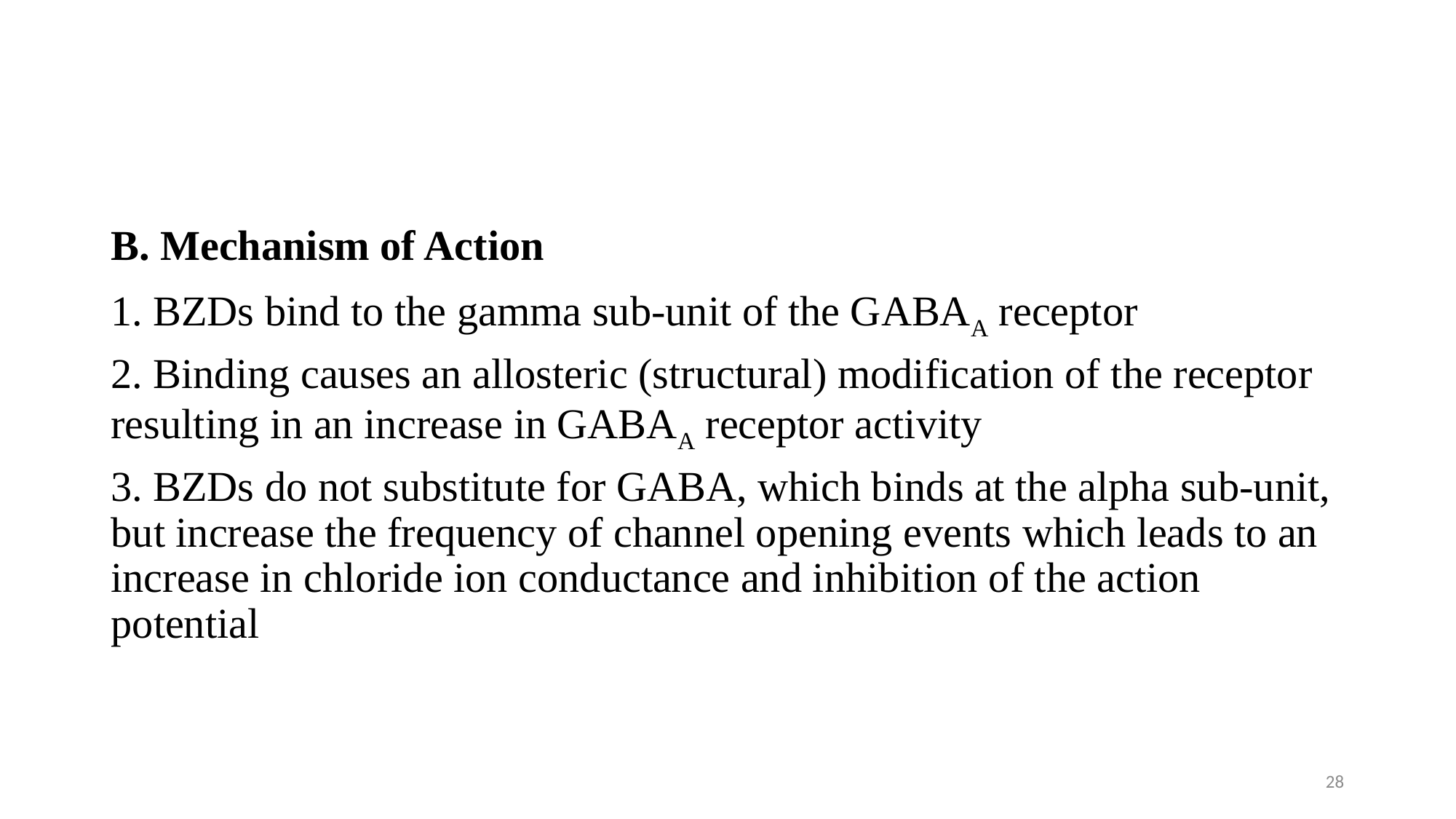

#
B. Mechanism of Action
1. BZDs bind to the gamma sub-unit of the GABAA receptor
2. Binding causes an allosteric (structural) modification of the receptor resulting in an increase in GABAA receptor activity
3. BZDs do not substitute for GABA, which binds at the alpha sub-unit, but increase the frequency of channel opening events which leads to an increase in chloride ion conductance and inhibition of the action potential
28